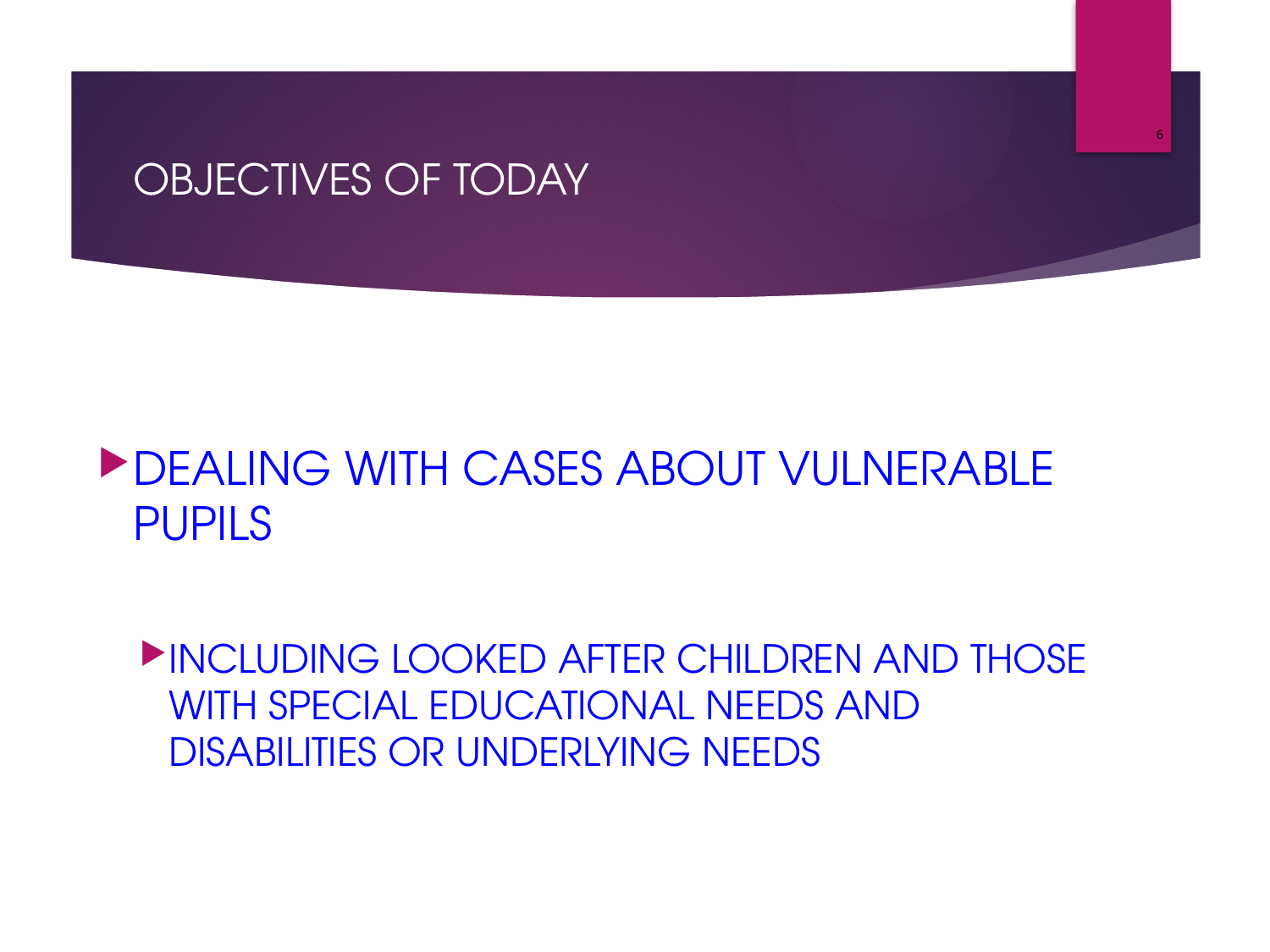

6
# OBJECTIVES OF TODAY

DEALING WITH CASES ABOUT VULNERABLE PUPILS

INCLUDING LOOKED AFTER CHILDREN AND THOSE WITH SPECIAL EDUCATIONAL NEEDS AND DISABILITIES OR UNDERLYING NEEDS